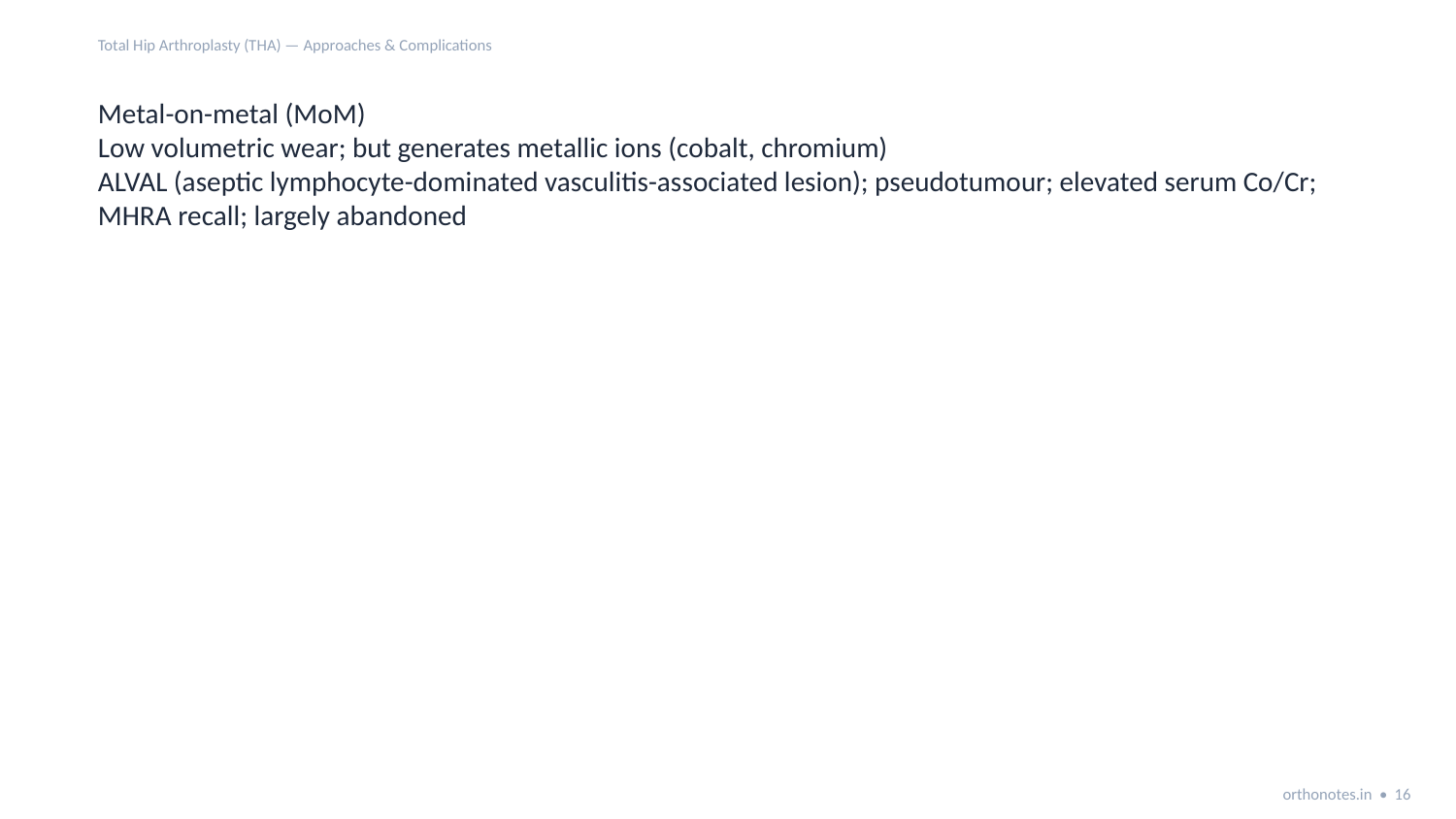

Total Hip Arthroplasty (THA) — Approaches & Complications
Metal-on-metal (MoM)
Low volumetric wear; but generates metallic ions (cobalt, chromium)
ALVAL (aseptic lymphocyte-dominated vasculitis-associated lesion); pseudotumour; elevated serum Co/Cr; MHRA recall; largely abandoned
orthonotes.in  •  16